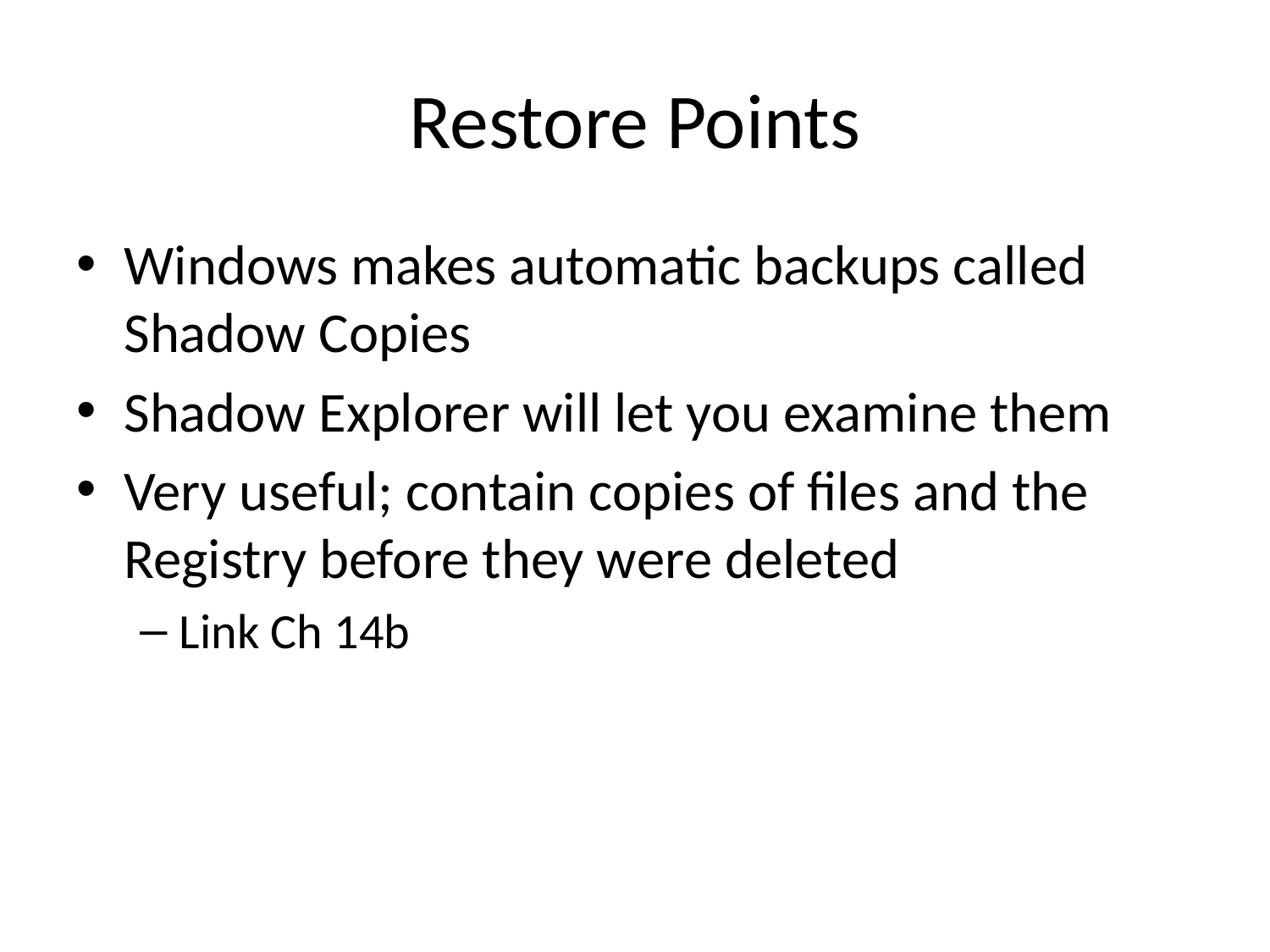

# Restore Points
Windows makes automatic backups called Shadow Copies
Shadow Explorer will let you examine them
Very useful; contain copies of files and the Registry before they were deleted
Link Ch 14b